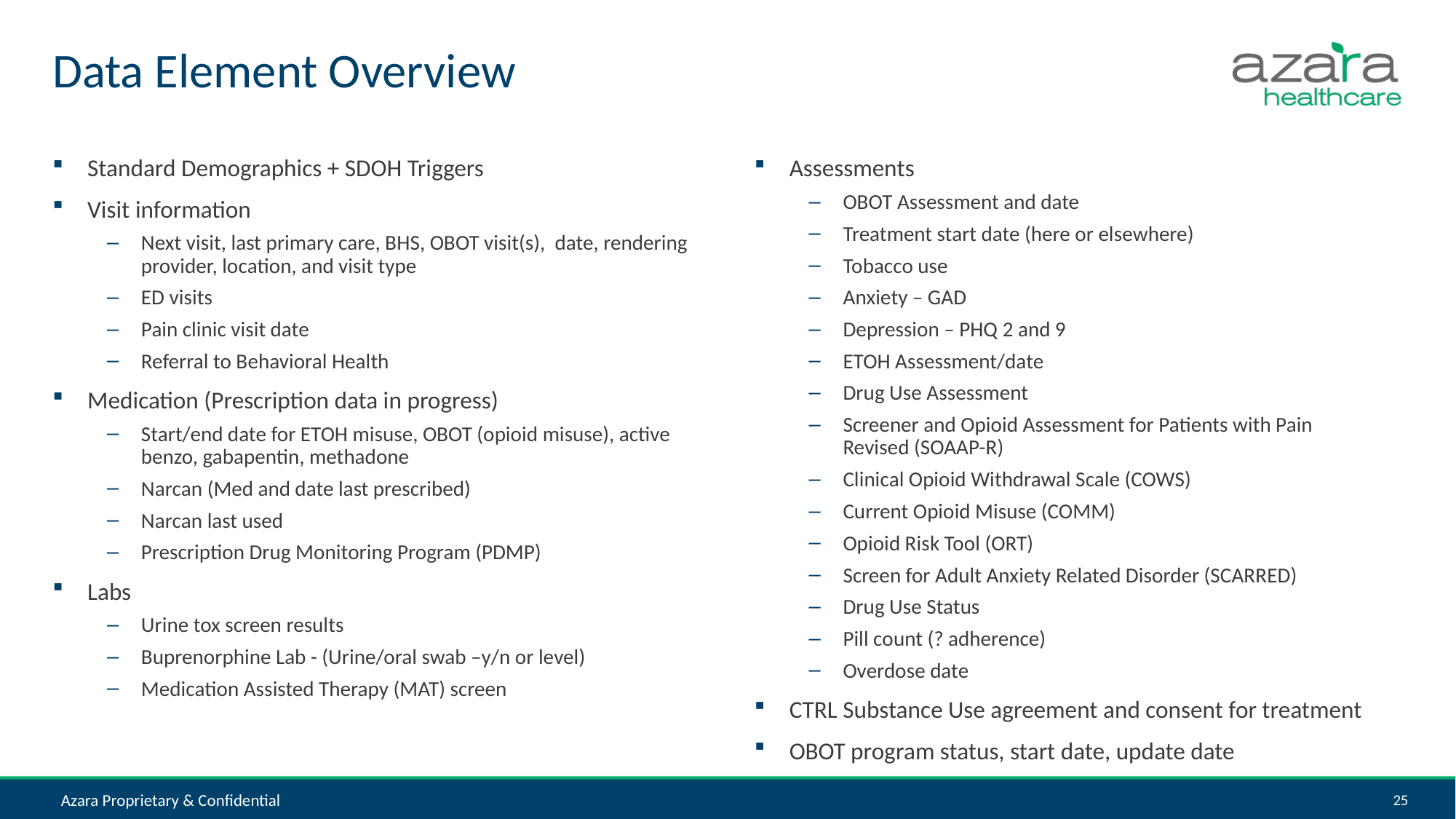

# Data Element Overview
Standard Demographics + SDOH Triggers
Visit information
Next visit, last primary care, BHS, OBOT visit(s),  date, rendering provider, location, and visit type
ED visits
Pain clinic visit date
Referral to Behavioral Health
Medication (Prescription data in progress)
Start/end date for ETOH misuse, OBOT (opioid misuse), active benzo, gabapentin, methadone
Narcan (Med and date last prescribed)
Narcan last used
Prescription Drug Monitoring Program (PDMP)
Labs
Urine tox screen results
Buprenorphine Lab - (Urine/oral swab –y/n or level)
Medication Assisted Therapy (MAT) screen

Assessments
OBOT Assessment and date
Treatment start date (here or elsewhere)
Tobacco use
Anxiety – GAD
Depression – PHQ 2 and 9
ETOH Assessment/date
Drug Use Assessment
Screener and Opioid Assessment for Patients with Pain Revised (SOAAP-R)
Clinical Opioid Withdrawal Scale (COWS)
Current Opioid Misuse (COMM)
Opioid Risk Tool (ORT)
Screen for Adult Anxiety Related Disorder (SCARRED)
Drug Use Status
Pill count (? adherence)
Overdose date
CTRL Substance Use agreement and consent for treatment
OBOT program status, start date, update date

Azara Proprietary & Confidential
25